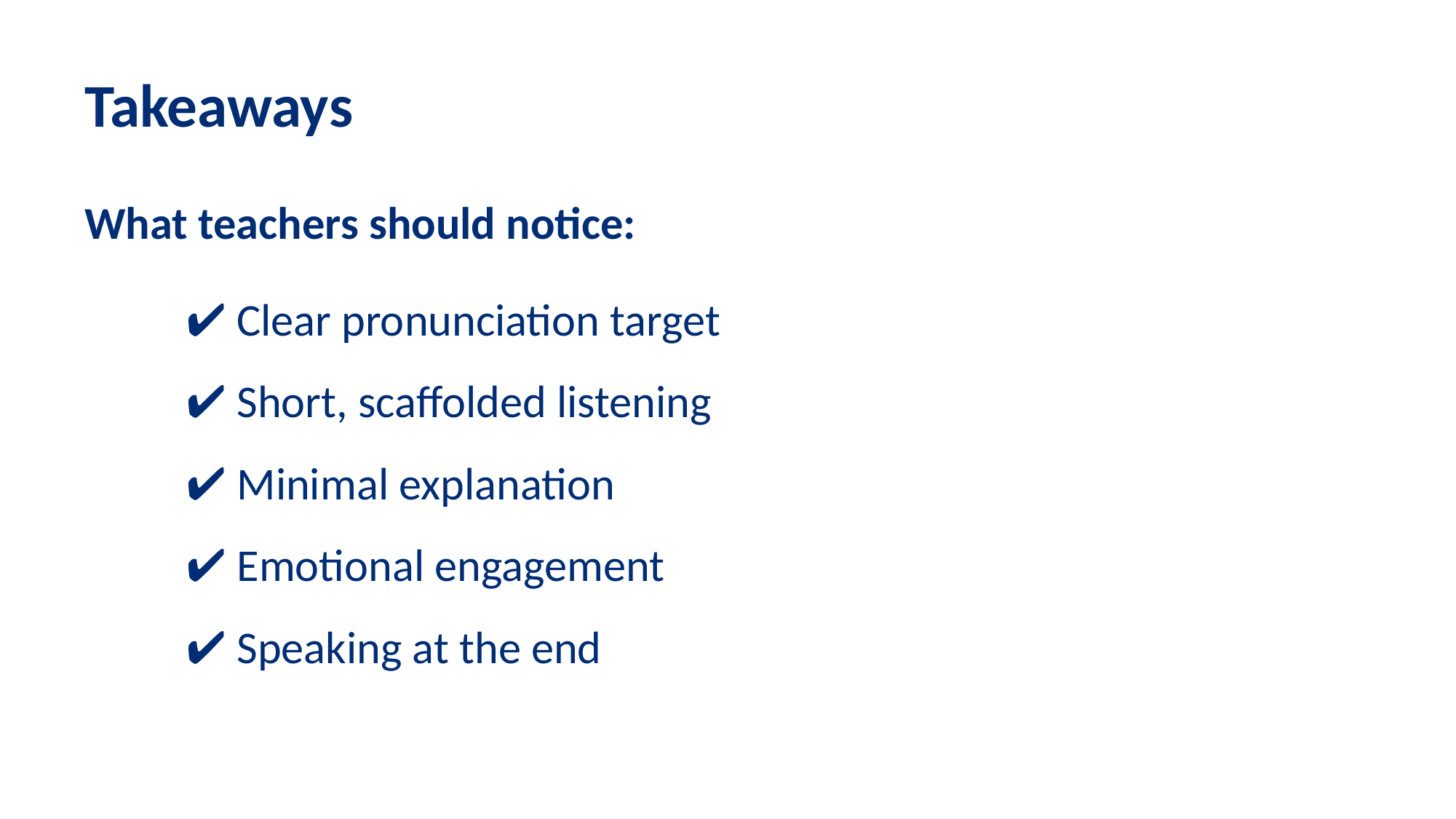

# Takeaways
What teachers should notice:
✔ Clear pronunciation target
✔ Short, scaffolded listening
✔ Minimal explanation
✔ Emotional engagement
✔ Speaking at the end